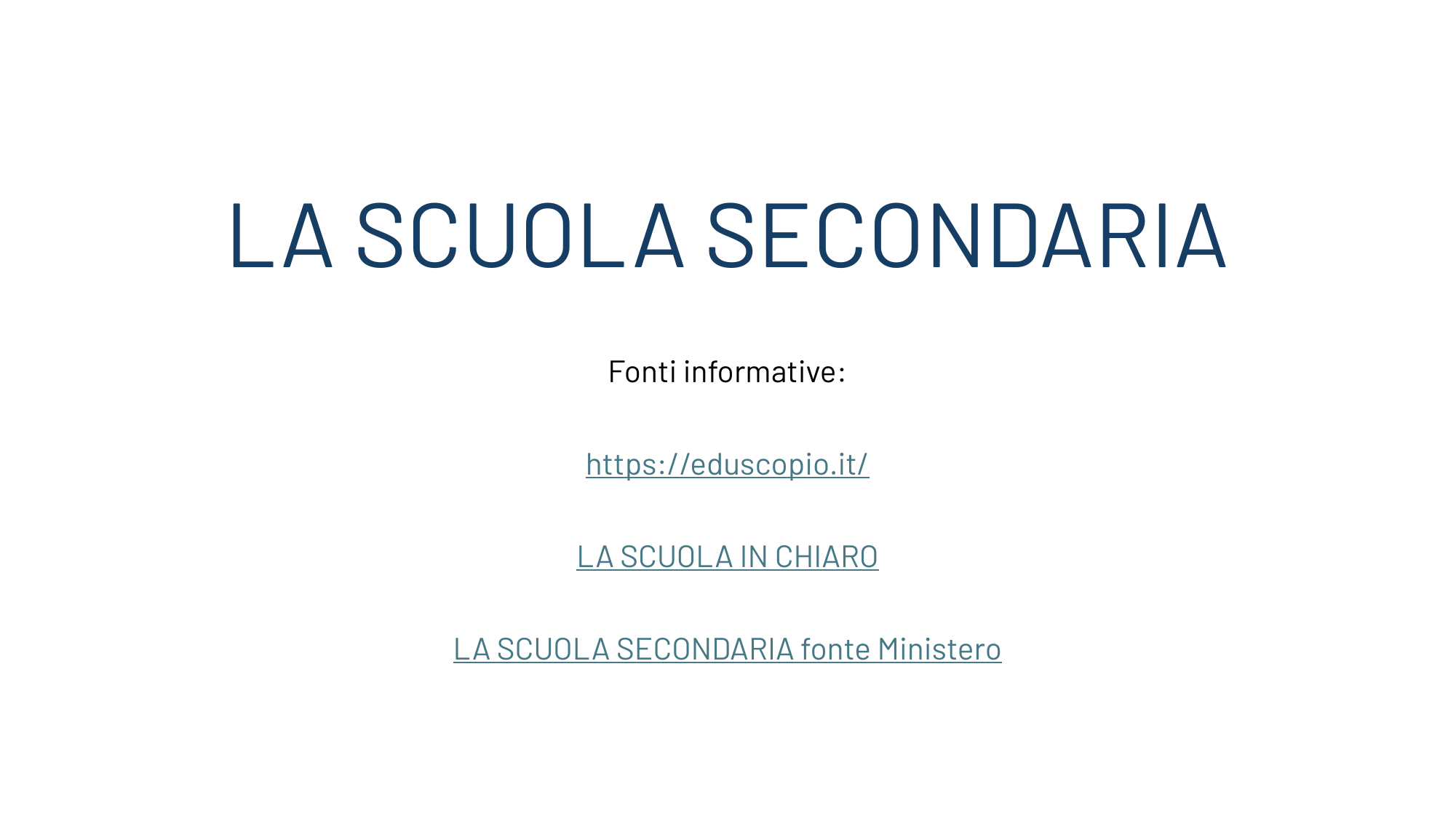

# LA SCUOLA SECONDARIA
Fonti informative:

https://eduscopio.it/

LA SCUOLA IN CHIARO

LA SCUOLA SECONDARIA fonte Ministero